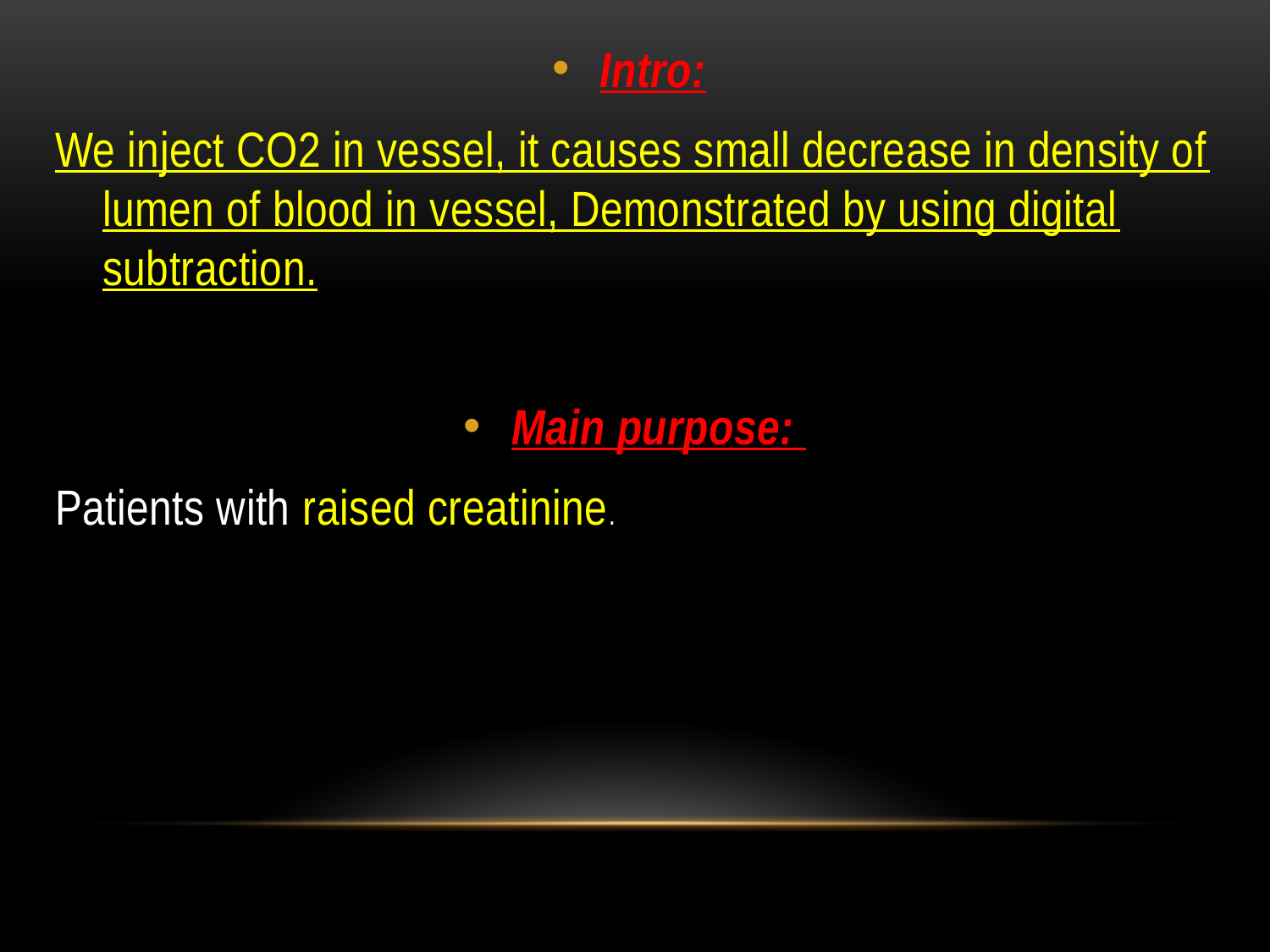

Intro:
We inject CO2 in vessel, it causes small decrease in density of lumen of blood in vessel, Demonstrated by using digital subtraction.

Main purpose:
Patients with raised creatinine.